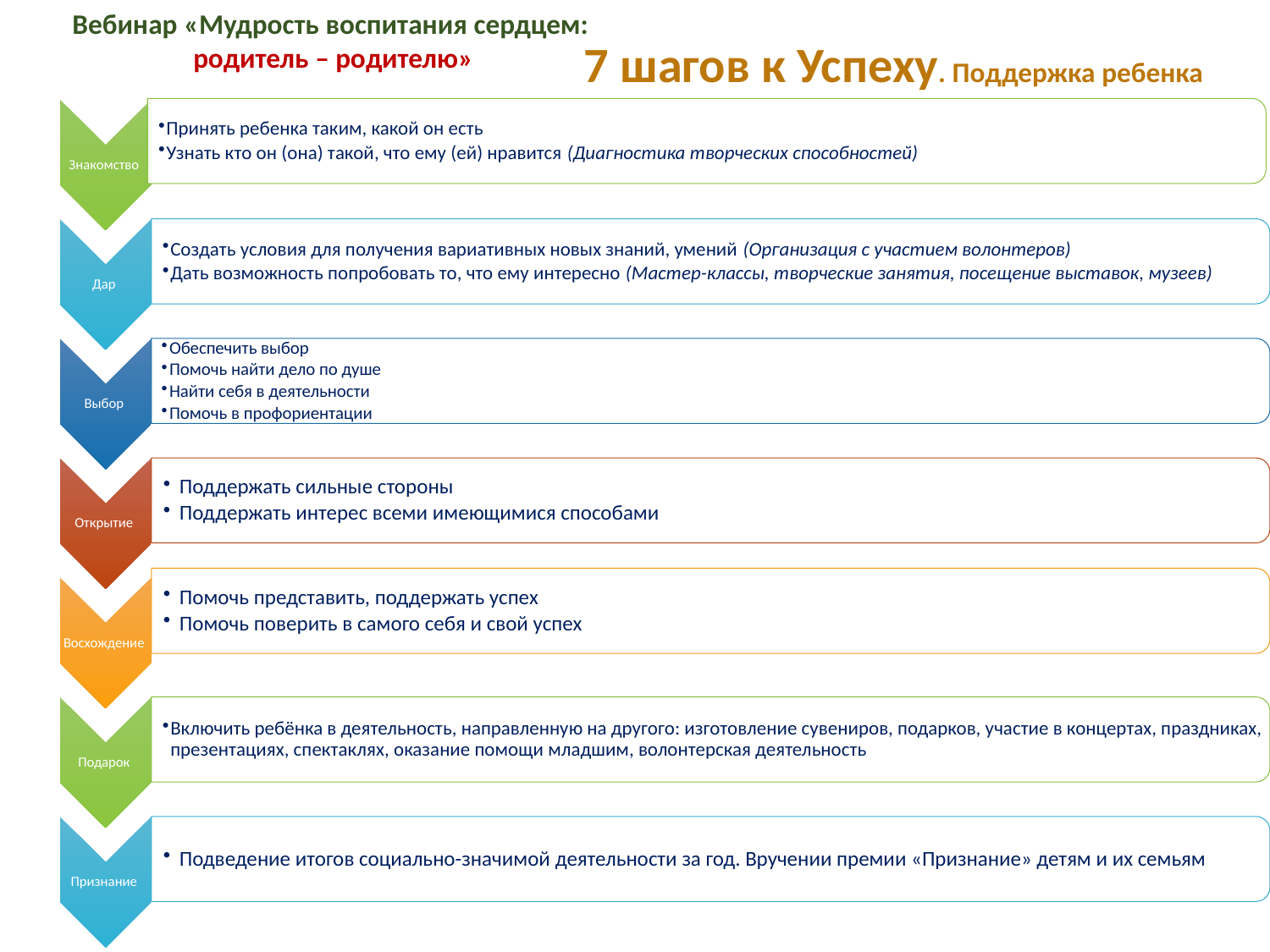

Вебинар «Мудрость воспитания сердцем:
родитель – родителю»
7 шагов к Успеху. Поддержка ребенка
Знакомство
Принять ребенка таким, какой он есть
Узнать кто он (она) такой, что ему (ей) нравится (Диагностика творческих способностей)
Дар
Создать условия для получения вариативных новых знаний, умений (Организация с участием волонтеров)
Дать возможность попробовать то, что ему интересно (Мастер-классы, творческие занятия, посещение выставок, музеев)
Выбор
Обеспечить выбор
Помочь найти дело по душе
Найти себя в деятельности
Помочь в профориентации
Открытие
Поддержать сильные стороны
Поддержать интерес всеми имеющимися способами
Восхождение
Помочь представить, поддержать успех
Помочь поверить в самого себя и свой успех
Подарок
Включить ребёнка в деятельность, направленную на другого: изготовление сувениров, подарков, участие в концертах, праздниках, презентациях, спектаклях, оказание помощи младшим, волонтерская деятельность
Признание
Подведение итогов социально-значимой деятельности за год. Вручении премии «Признание» детям и их семьям